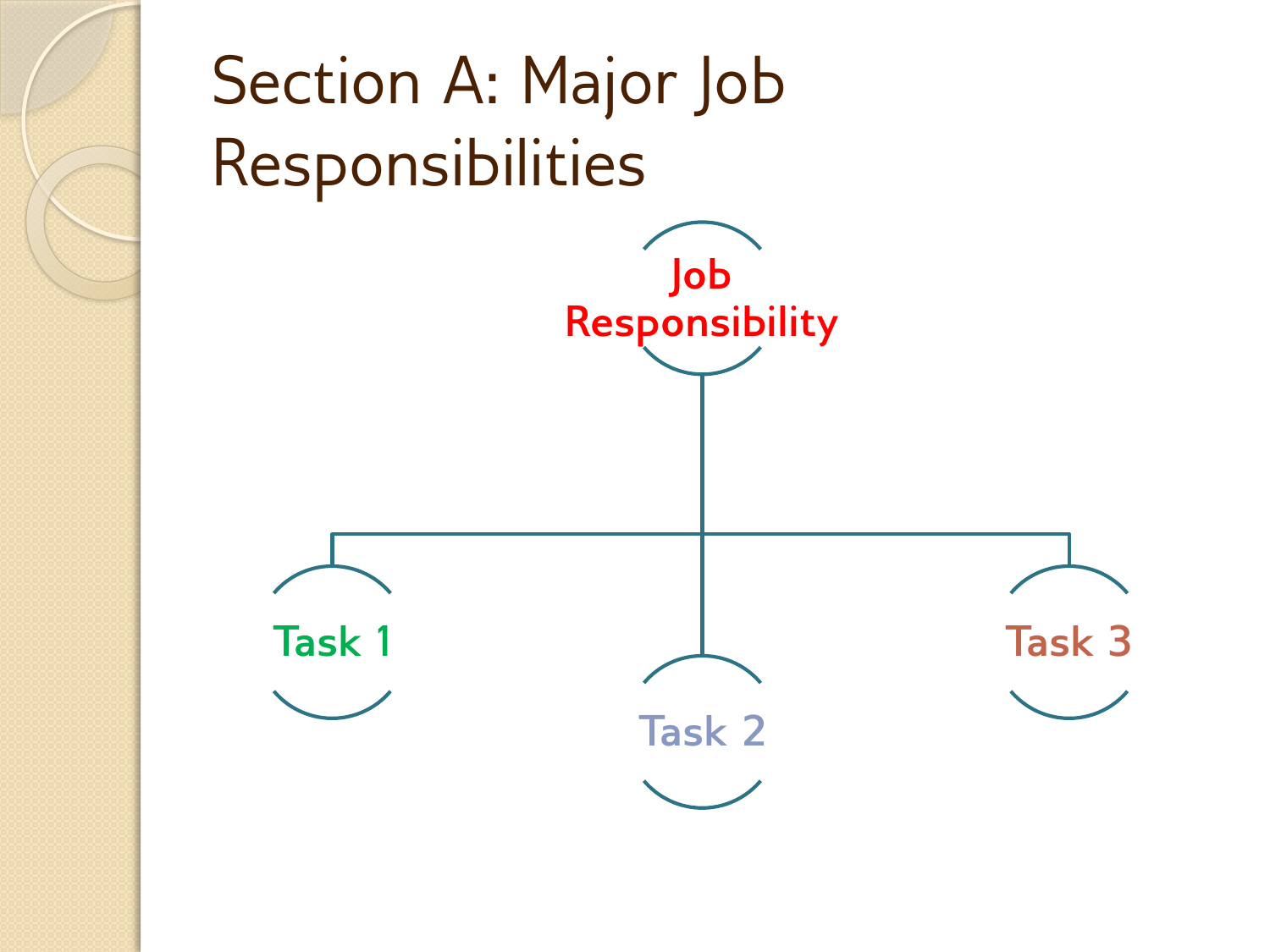

# Section A: Major Job Responsibilities
Job Responsibility
Task 1
Task 2
Task 3